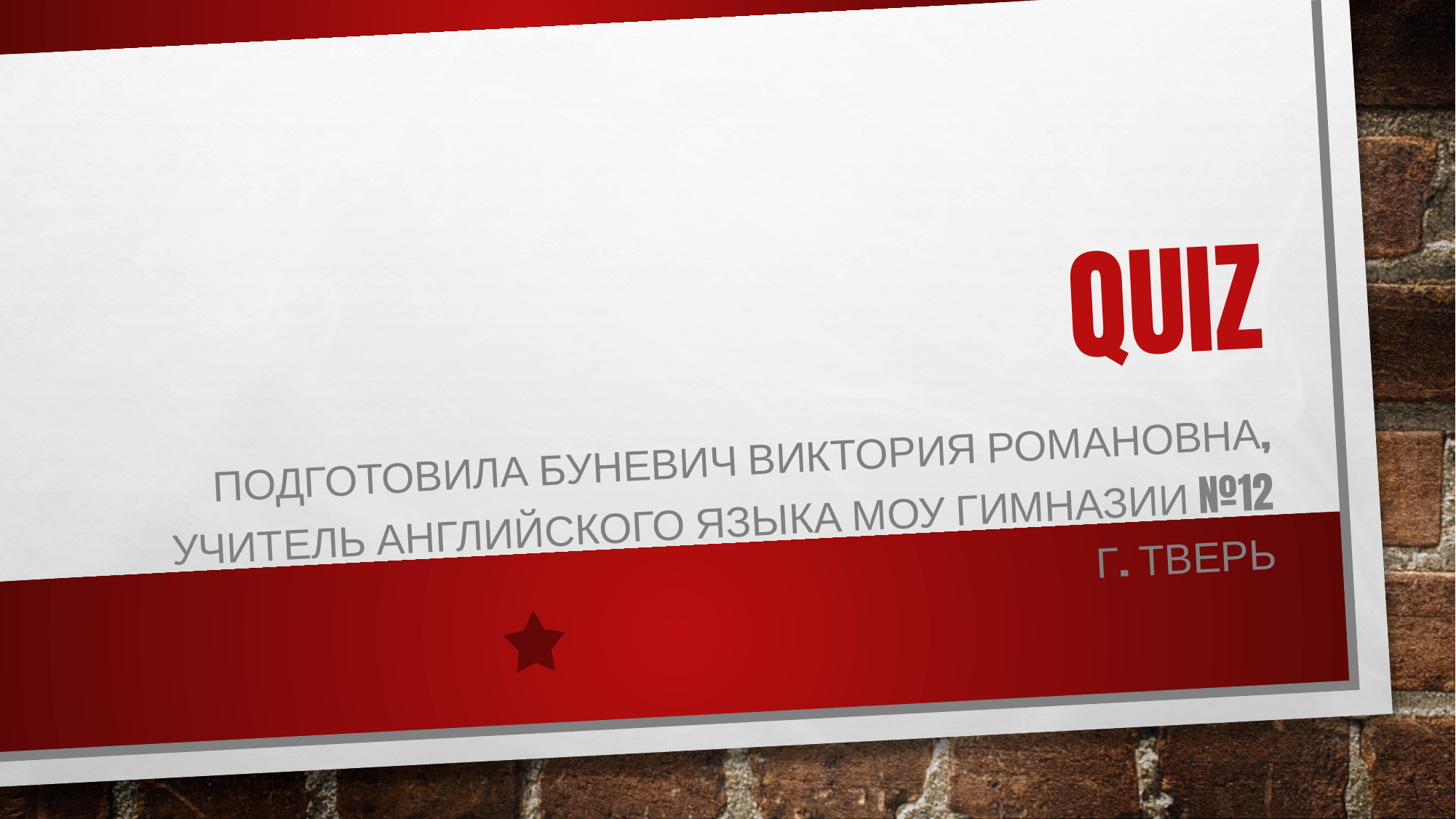

# QUIZ
Подготовила Буневич Виктория Романовна, учитель английского языка МОУ гимназии №12 г. Тверь